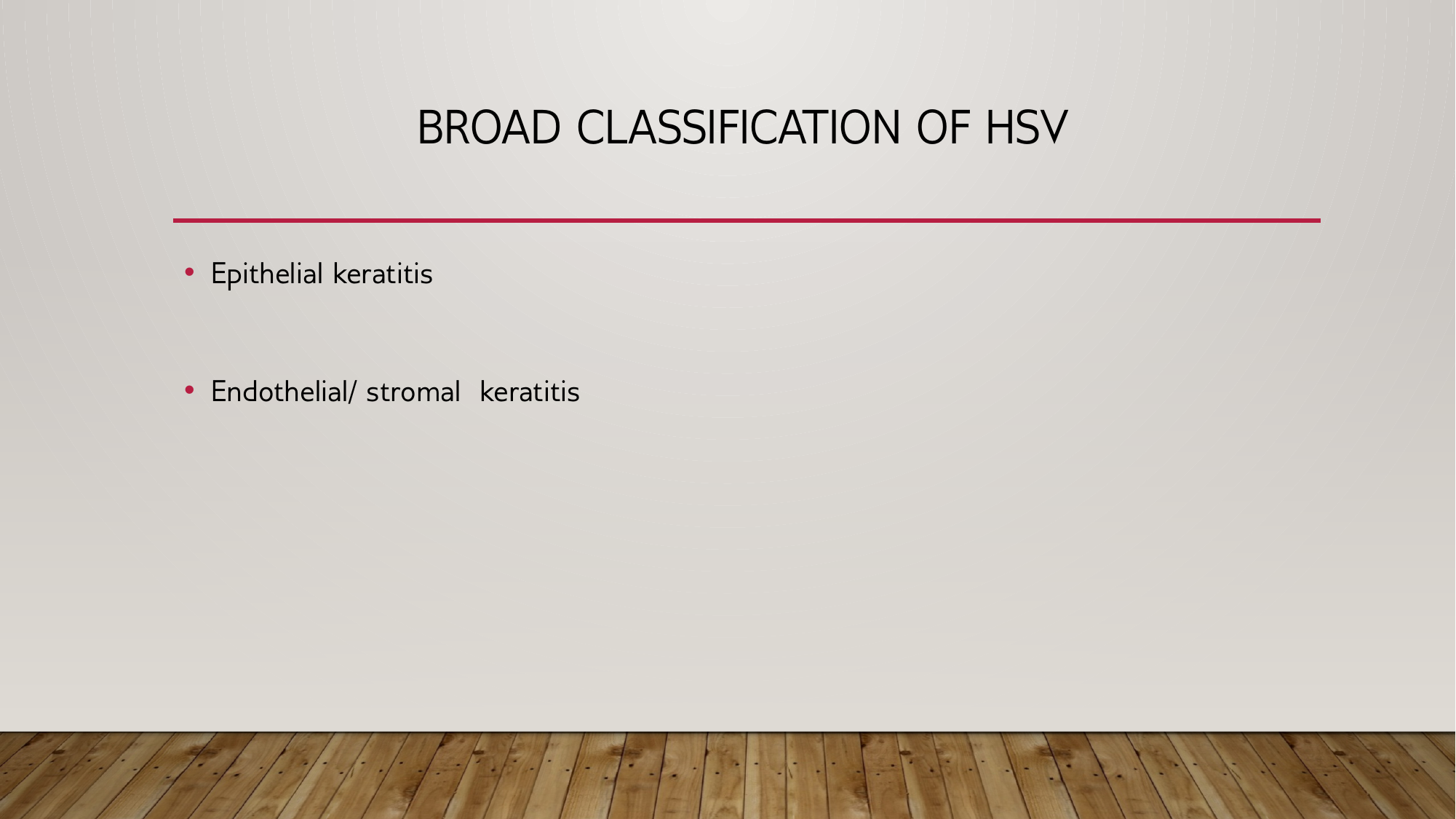

# broad classification of hsv
Epithelial keratitis

Endothelial/ stromal  keratitis